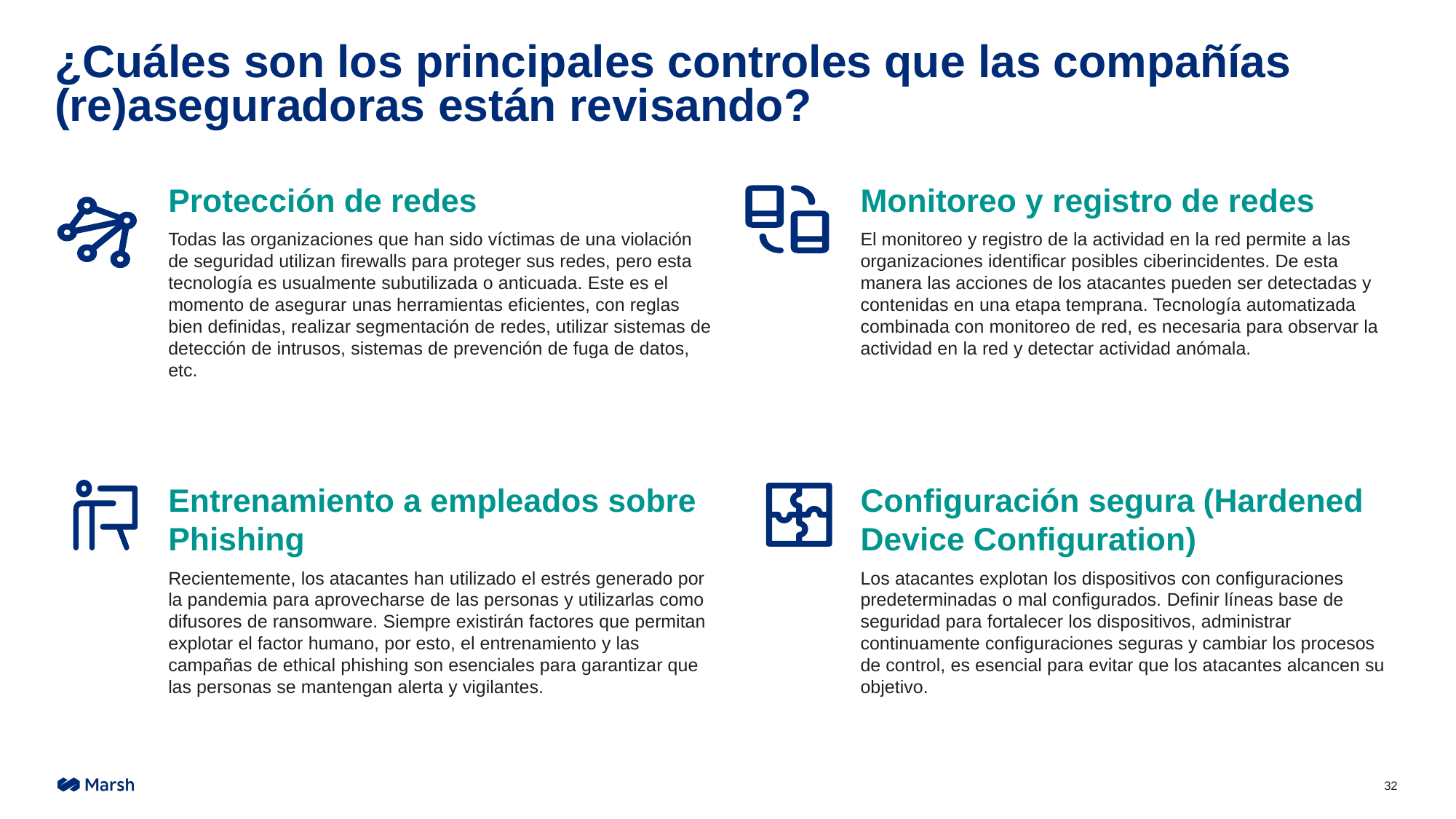

# ¿Cuáles son los principales controles que las compañías (re)aseguradoras están revisando?
Protección de redes
Todas las organizaciones que han sido víctimas de una violación de seguridad utilizan firewalls para proteger sus redes, pero esta tecnología es usualmente subutilizada o anticuada. Este es el momento de asegurar unas herramientas eficientes, con reglas bien definidas, realizar segmentación de redes, utilizar sistemas de detección de intrusos, sistemas de prevención de fuga de datos, etc.
Monitoreo y registro de redes
El monitoreo y registro de la actividad en la red permite a las organizaciones identificar posibles ciberincidentes. De esta manera las acciones de los atacantes pueden ser detectadas y contenidas en una etapa temprana. Tecnología automatizada combinada con monitoreo de red, es necesaria para observar la actividad en la red y detectar actividad anómala.

Entrenamiento a empleados sobre Phishing
Recientemente, los atacantes han utilizado el estrés generado por la pandemia para aprovecharse de las personas y utilizarlas como difusores de ransomware. Siempre existirán factores que permitan explotar el factor humano, por esto, el entrenamiento y las campañas de ethical phishing son esenciales para garantizar que las personas se mantengan alerta y vigilantes.
Configuración segura (Hardened Device Configuration)
Los atacantes explotan los dispositivos con configuraciones predeterminadas o mal configurados. Definir líneas base de seguridad para fortalecer los dispositivos, administrar continuamente configuraciones seguras y cambiar los procesos de control, es esencial para evitar que los atacantes alcancen su objetivo.